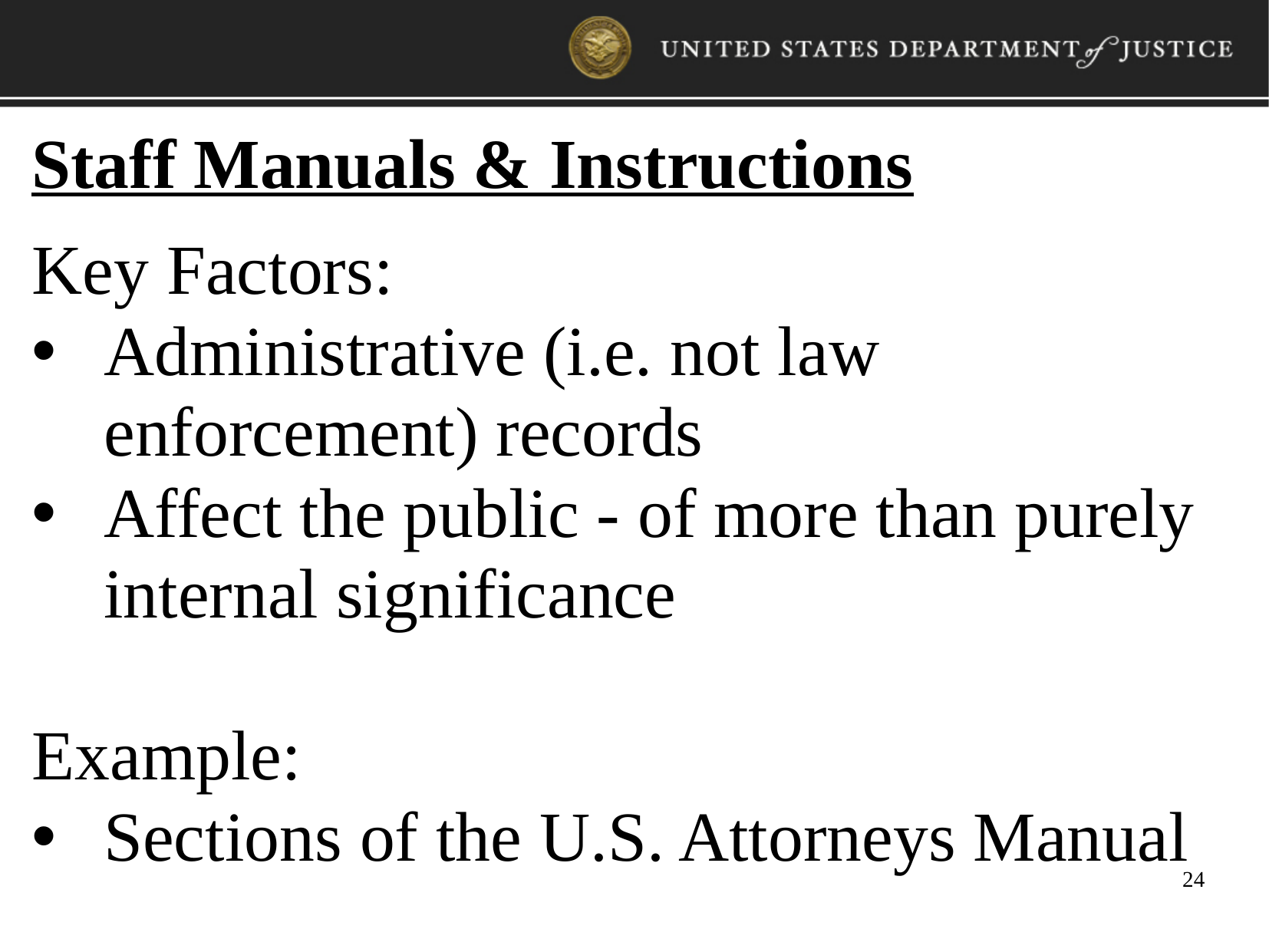

Staff Manuals & Instructions
Key Factors:
Administrative (i.e. not law enforcement) records
Affect the public - of more than purely internal significance

Example:
Sections of the U.S. Attorneys Manual
24